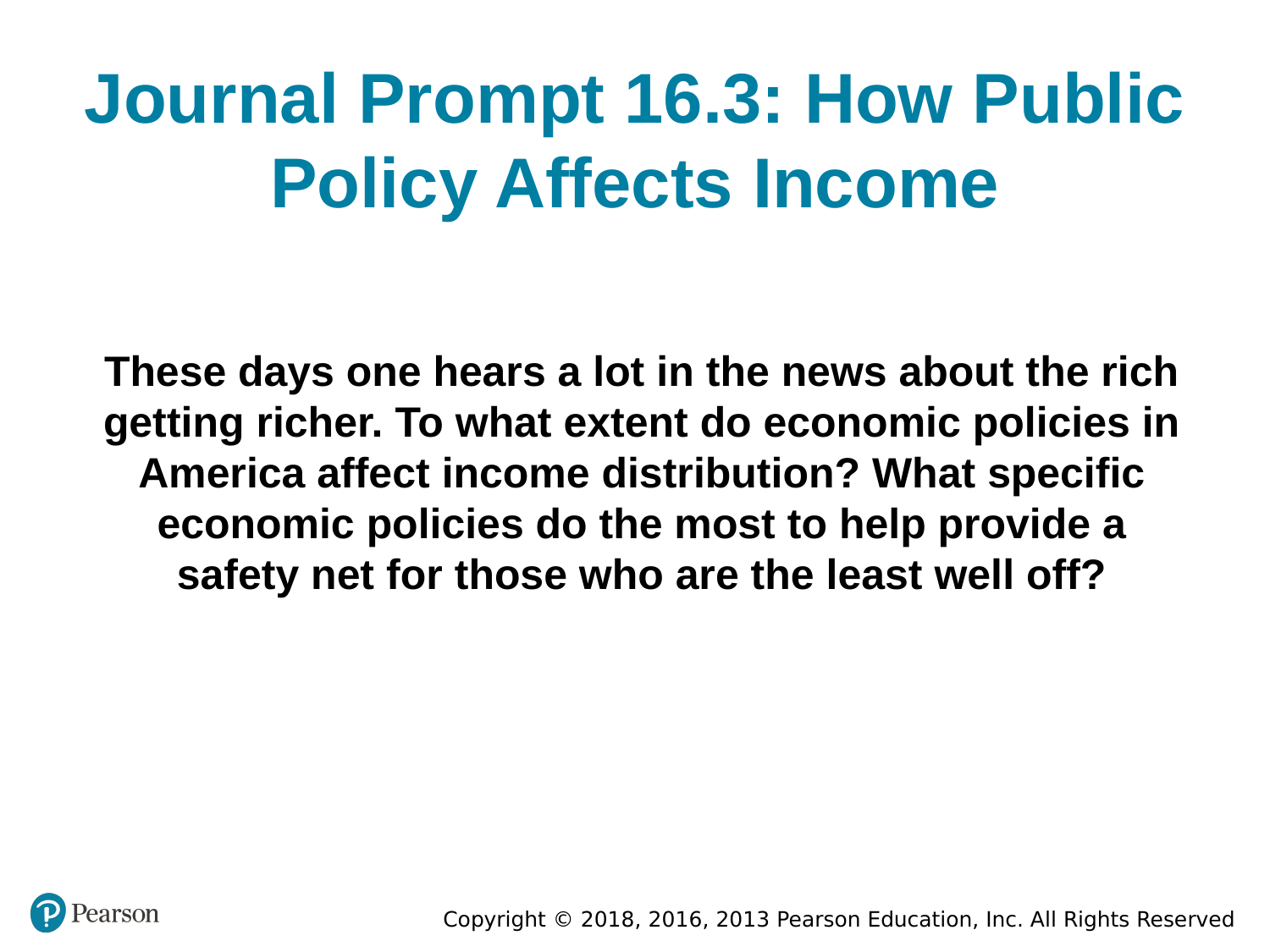

# Journal Prompt 16.3: How Public Policy Affects Income

These days one hears a lot in the news about the rich getting richer. To what extent do economic policies in America affect income distribution? What specific economic policies do the most to help provide a safety net for those who are the least well off?